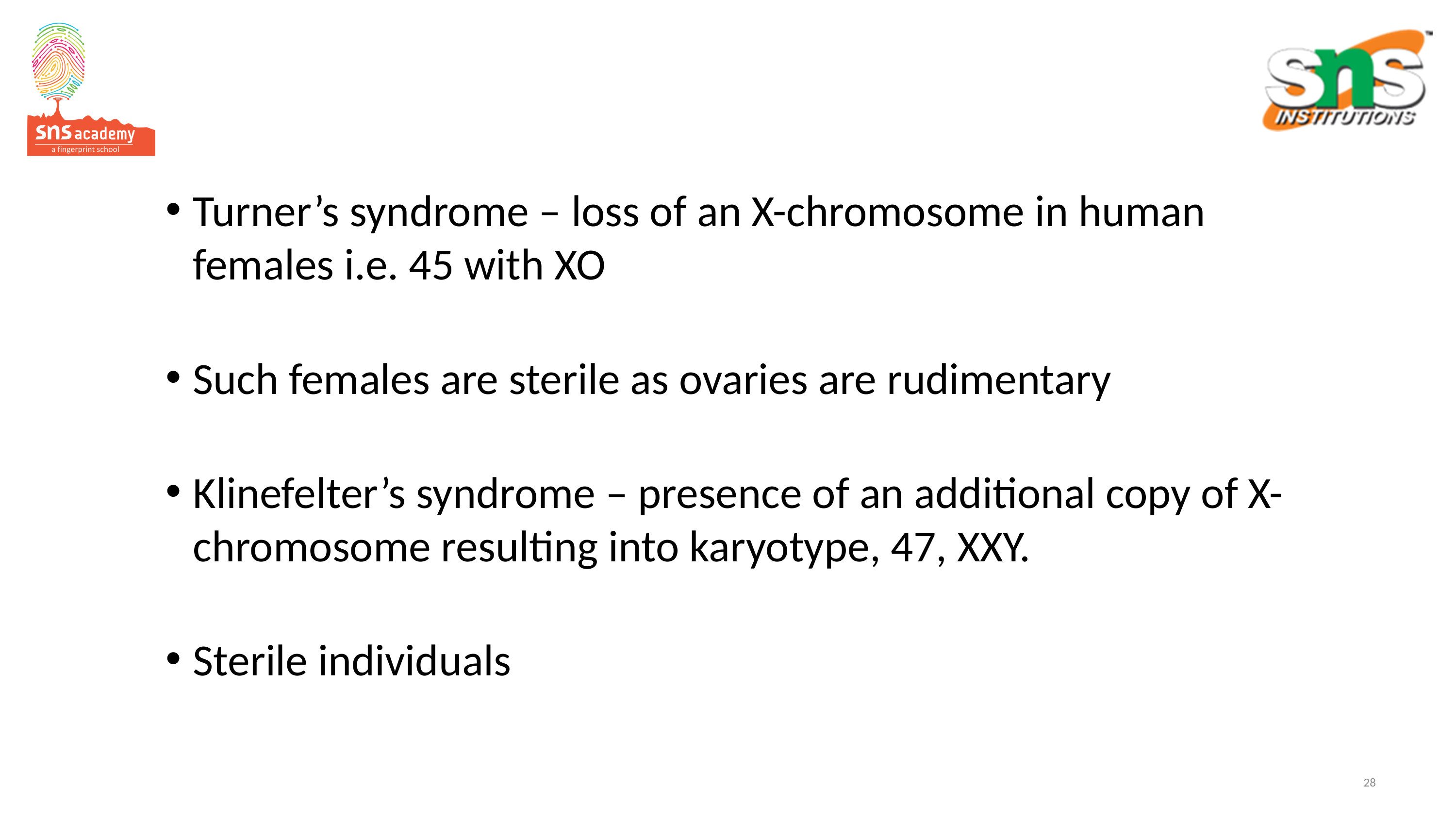

Turner’s syndrome – loss of an X-chromosome in human females i.e. 45 with XO

Such females are sterile as ovaries are rudimentary

Klinefelter’s syndrome – presence of an additional copy of X-chromosome resulting into karyotype, 47, XXY.

Sterile individuals

28